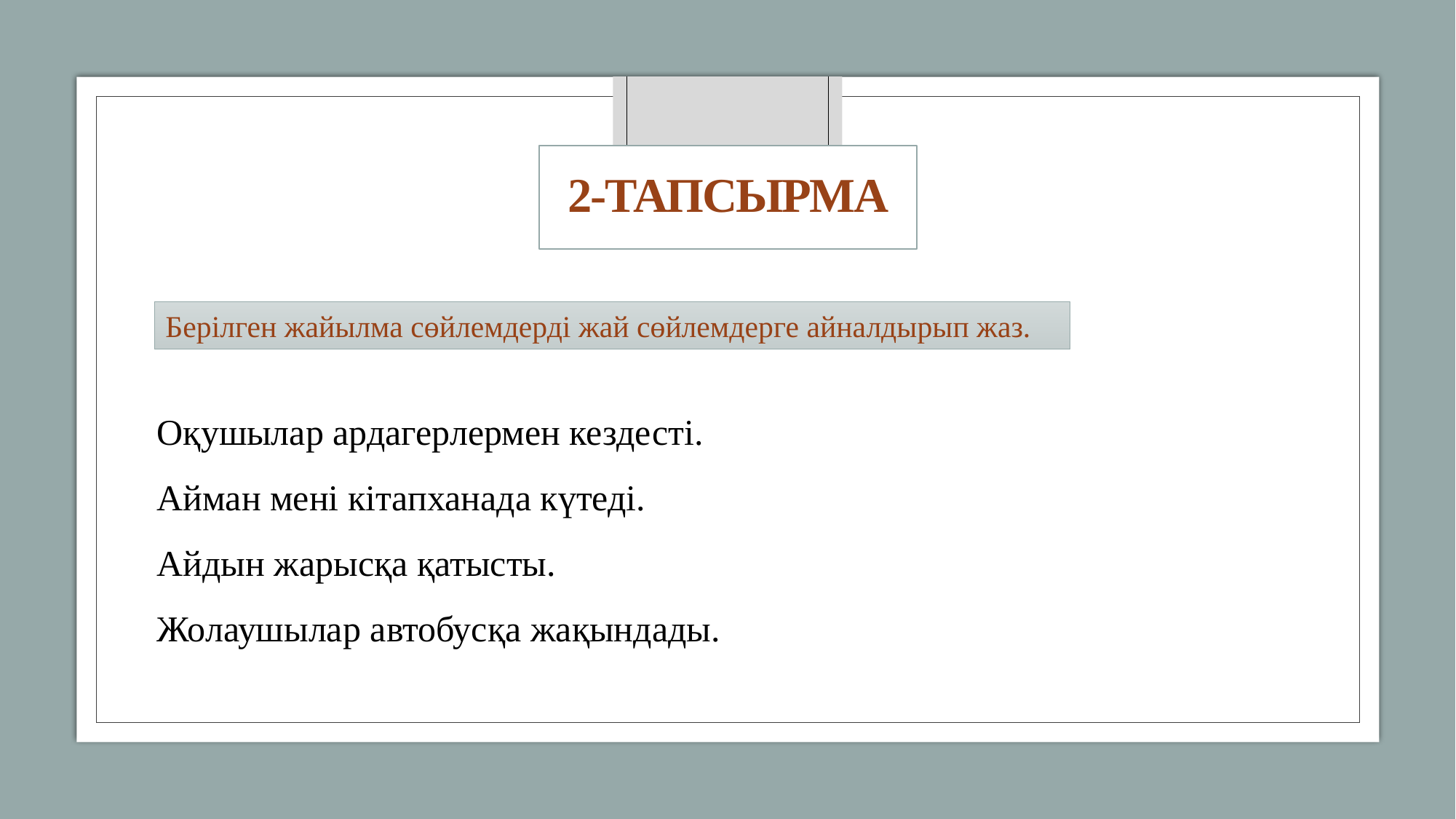

# 2-тапсырма
Берілген жайылма сөйлемдерді жай сөйлемдерге айналдырып жаз.
Оқушылар ардагерлермен кездесті.
Айман мені кітапханада күтеді.
Айдын жарысқа қатысты.
Жолаушылар автобусқа жақындады.